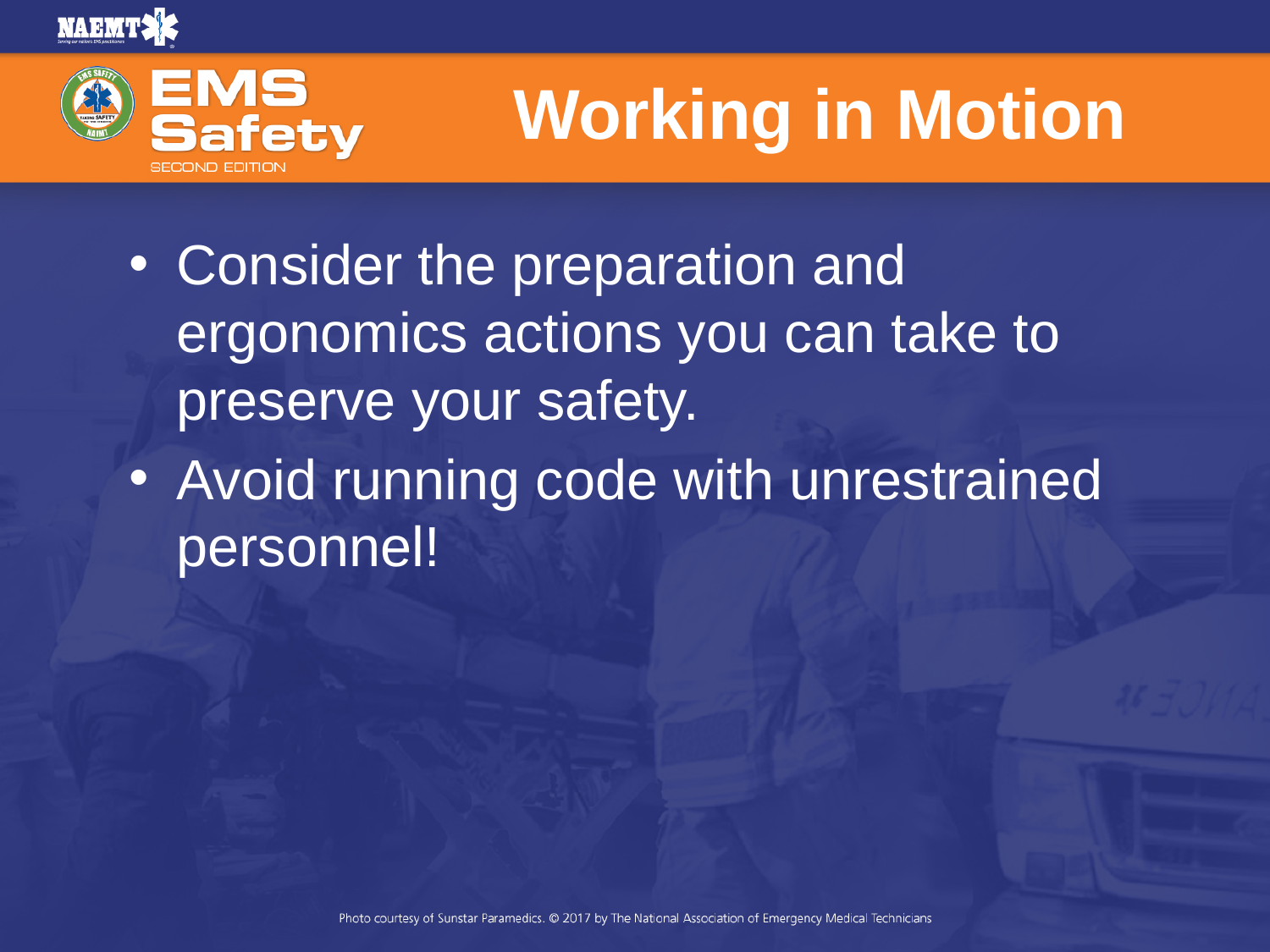

# Working in Motion
Consider the preparation and ergonomics actions you can take to preserve your safety.
Avoid running code with unrestrained personnel!